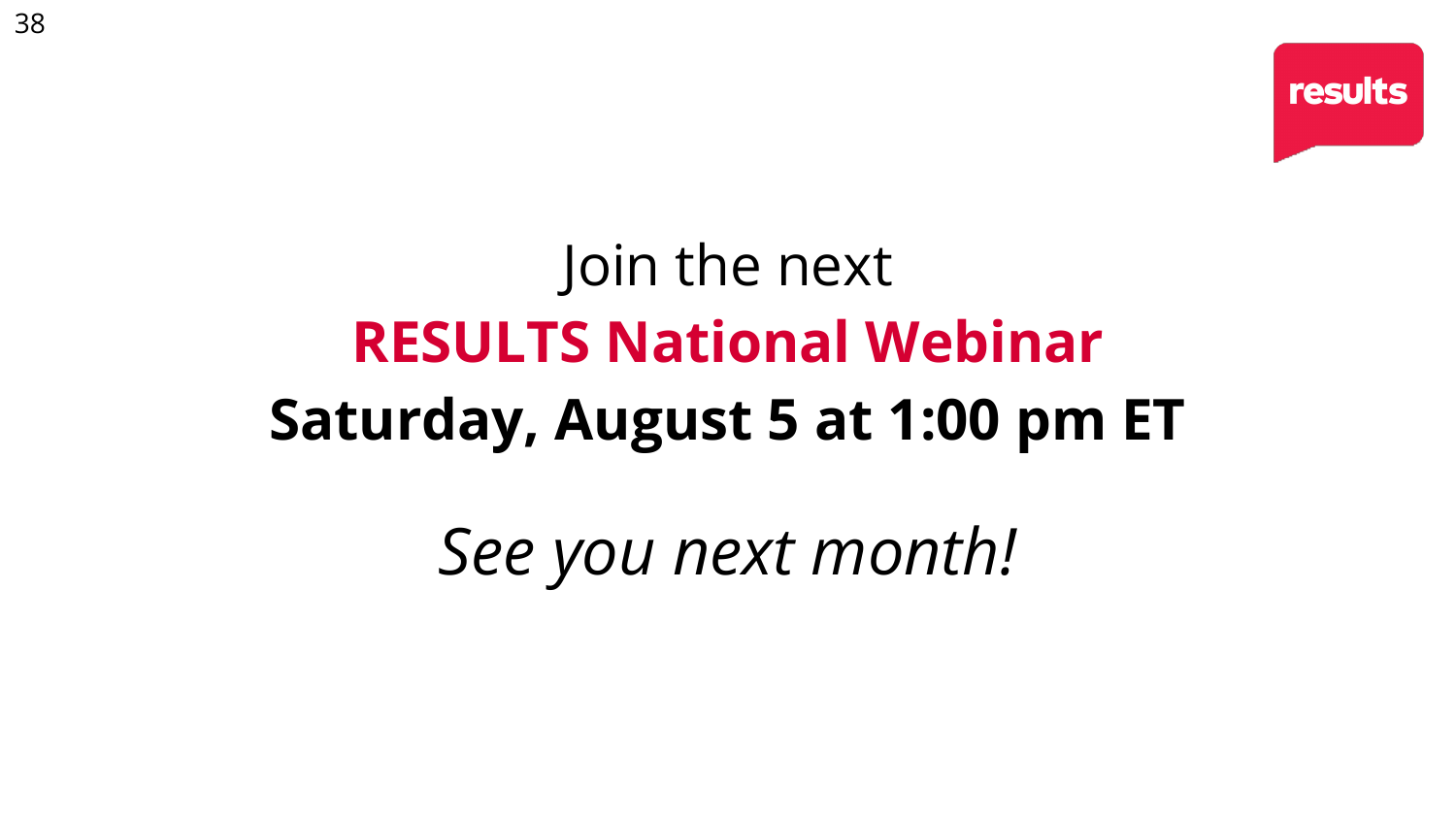

Join the next
RESULTS National Webinar
Saturday, August 5 at 1:00 pm ET
See you next month!